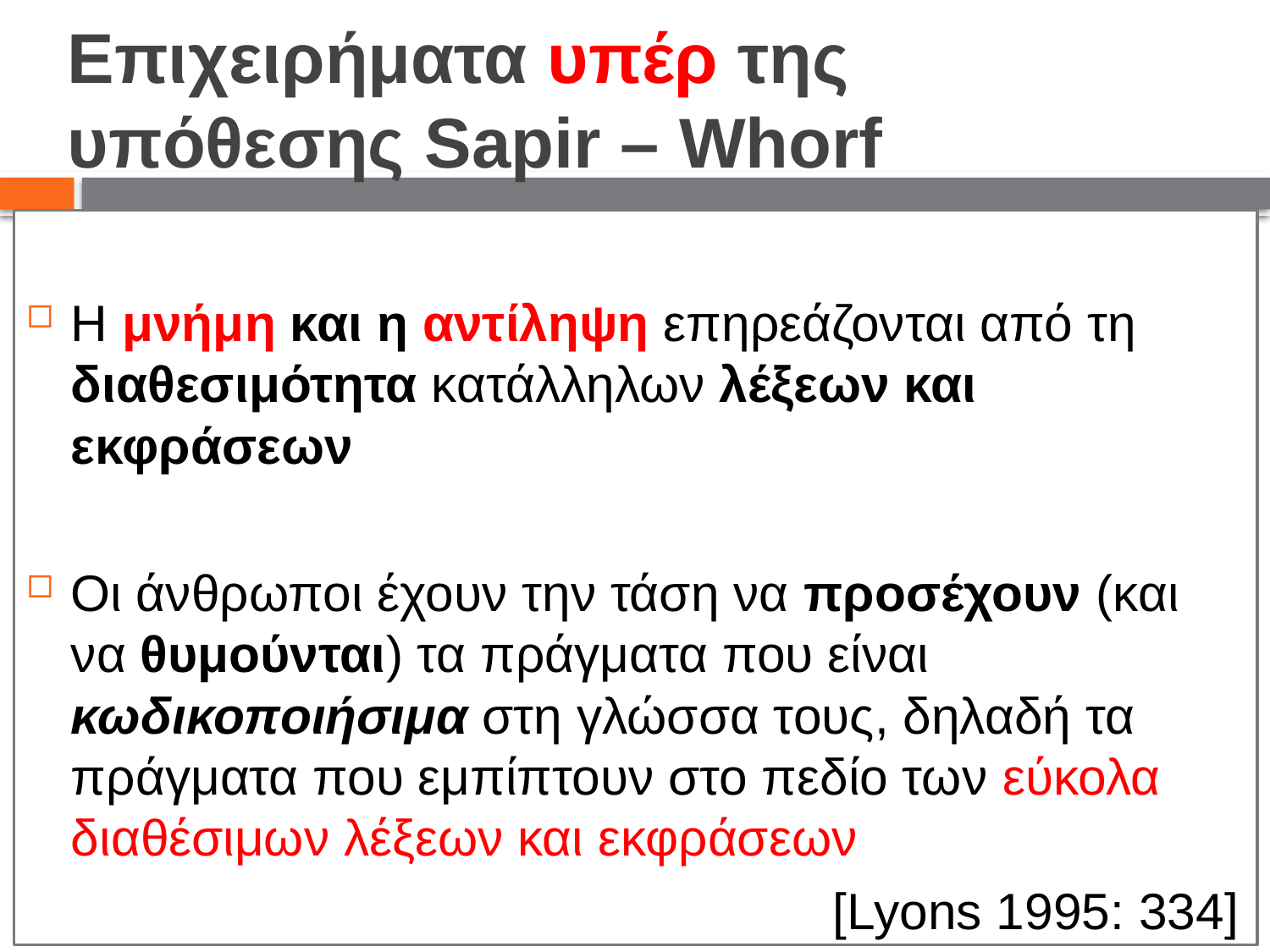

# Επιχειρήματα υπέρ της υπόθεσης Sapir – Whorf

H μνήμη και η αντίληψη επηρεάζονται από τη διαθεσιμότητα κατάλληλων λέξεων και εκφράσεων

Oι άνθρωποι έχουν την τάση να προσέχουν (και να θυμούνται) τα πράγματα που είναι κωδικοποιήσιμα στη γλώσσα τους, δηλαδή τα πράγματα που εμπίπτουν στο πεδίο των εύκολα διαθέσιμων λέξεων και εκφράσεων
							[Lyons 1995: 334]